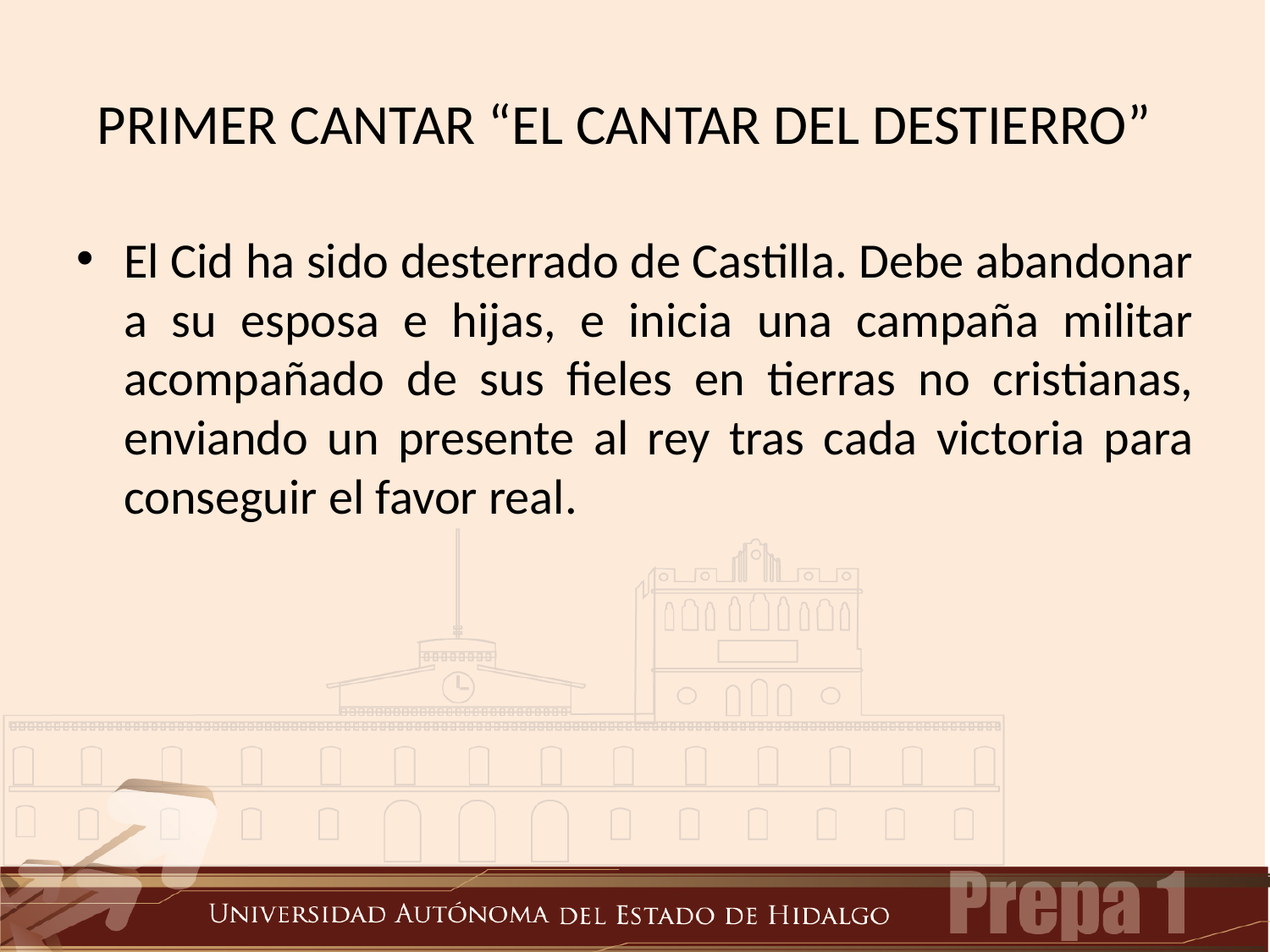

# PRIMER CANTAR “EL CANTAR DEL DESTIERRO”
El Cid ha sido desterrado de Castilla. Debe abandonar a su esposa e hijas, e inicia una campaña militar acompañado de sus fieles en tierras no cristianas, enviando un presente al rey tras cada victoria para conseguir el favor real.